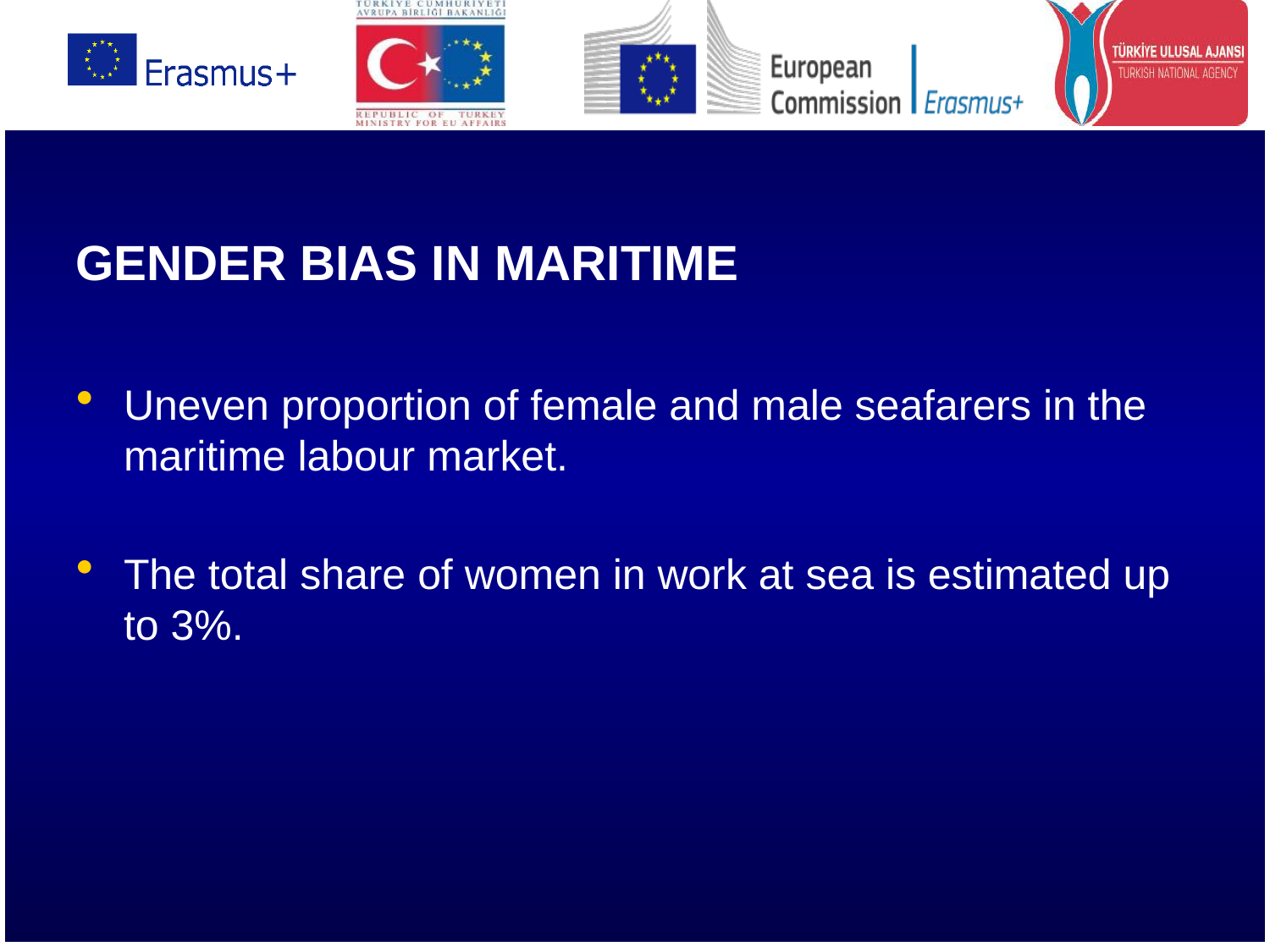

GENDER BIAS IN MARITIME

Uneven proportion of female and male seafarers in the maritime labour market.

The total share of women in work at sea is estimated up to 3%.